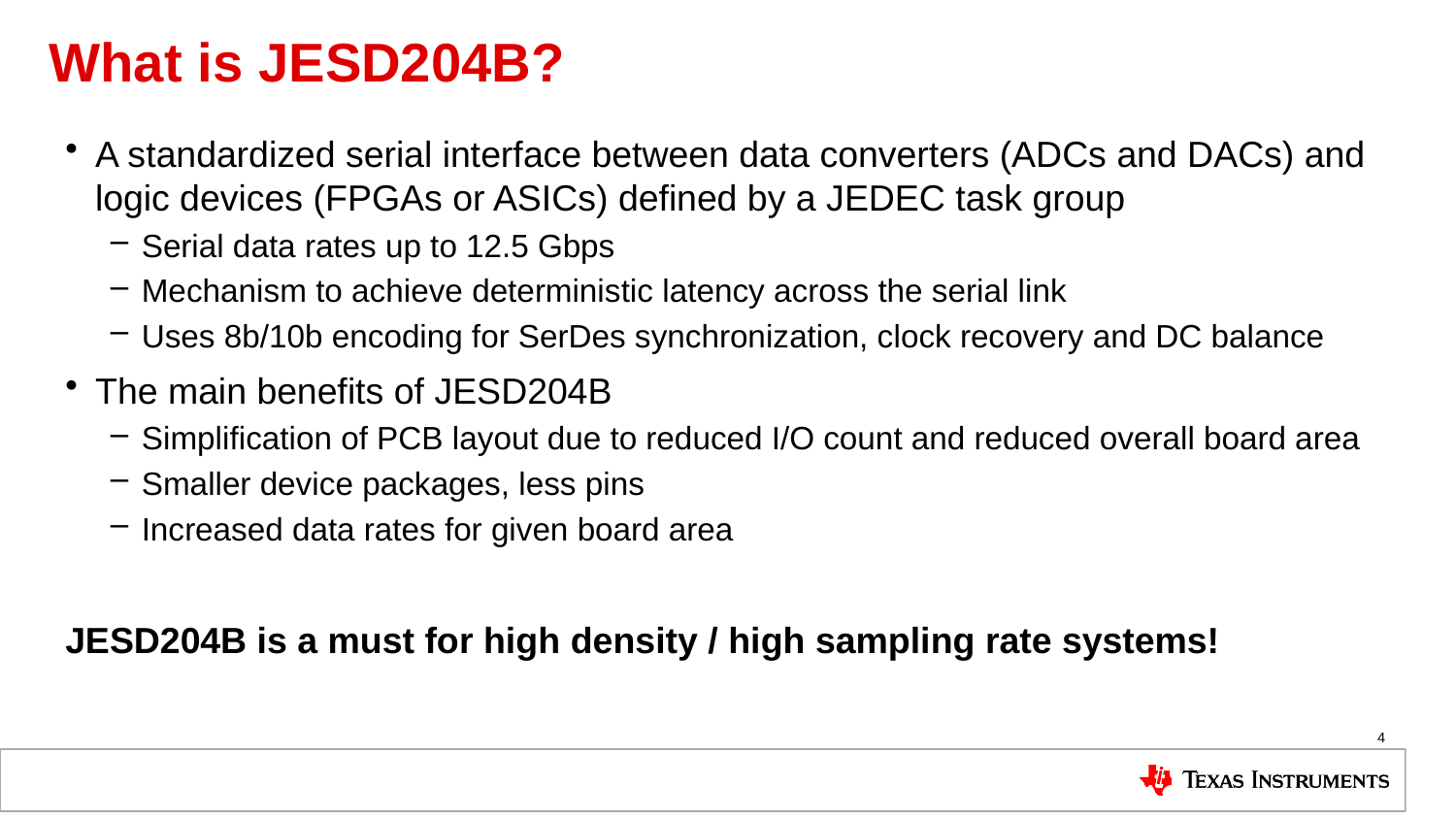

# What is JESD204B?
A standardized serial interface between data converters (ADCs and DACs) and logic devices (FPGAs or ASICs) defined by a JEDEC task group
Serial data rates up to 12.5 Gbps
Mechanism to achieve deterministic latency across the serial link
Uses 8b/10b encoding for SerDes synchronization, clock recovery and DC balance
The main benefits of JESD204B
Simplification of PCB layout due to reduced I/O count and reduced overall board area
Smaller device packages, less pins
Increased data rates for given board area

JESD204B is a must for high density / high sampling rate systems!

4